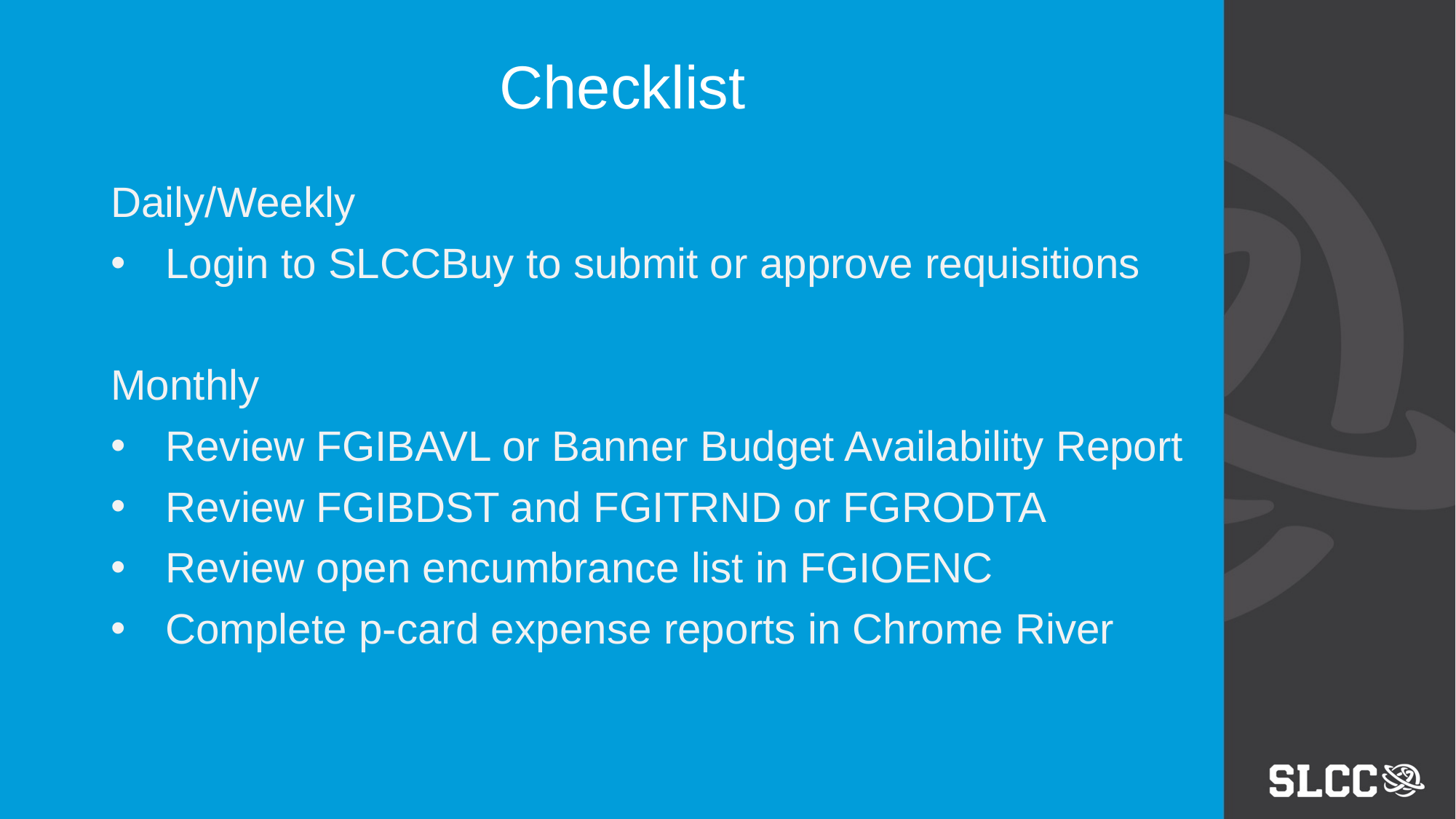

# Checklist
Daily/Weekly
Login to SLCCBuy to submit or approve requisitions

Monthly
Review FGIBAVL or Banner Budget Availability Report
Review FGIBDST and FGITRND or FGRODTA
Review open encumbrance list in FGIOENC
Complete p-card expense reports in Chrome River